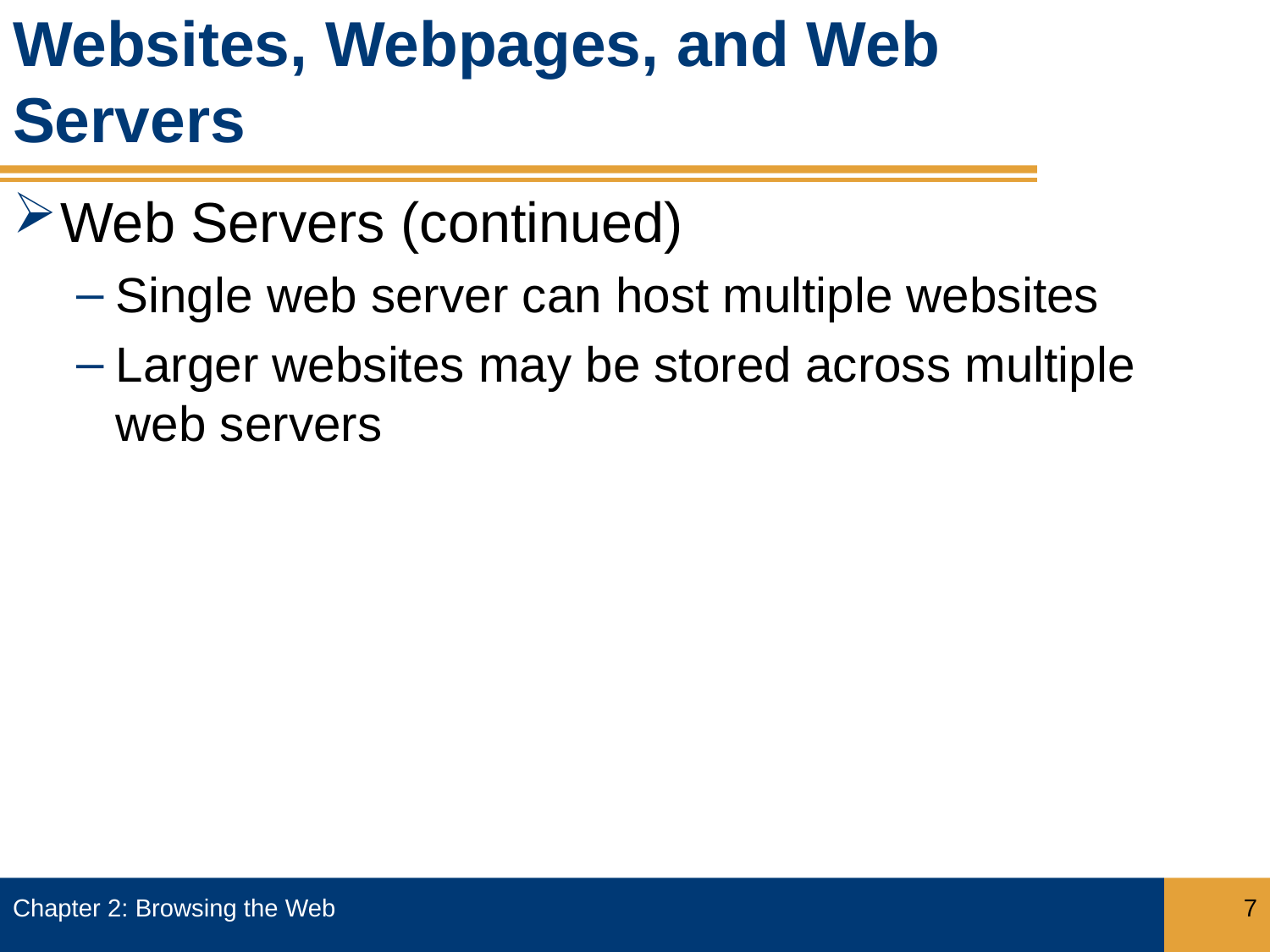

# Websites, Webpages, and Web Servers
Web Servers (continued)
Single web server can host multiple websites
Larger websites may be stored across multiple web servers
Chapter 2: Browsing the Web
7